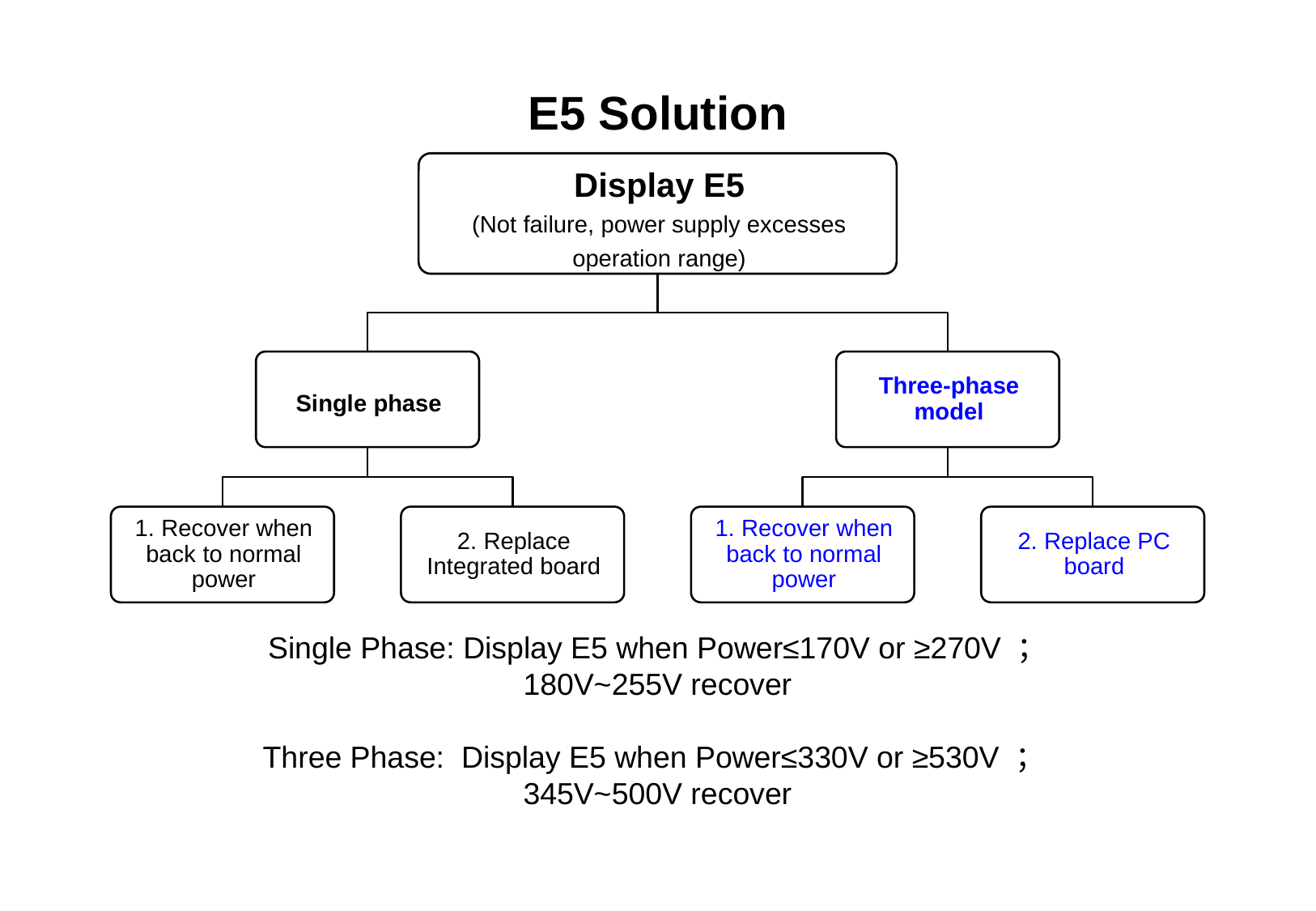

Display E5
(Not failure, power supply excesses operation range)
Single phase
1. Recover when back to normal power
2. Replace Integrated board
Three-phase model
1. Recover when back to normal power
2. Replace PC board
E5 Solution
Single Phase: Display E5 when Power≤170V or ≥270V ；
180V~255V recover

Three Phase:  Display E5 when Power≤330V or ≥530V ；
345V~500V recover